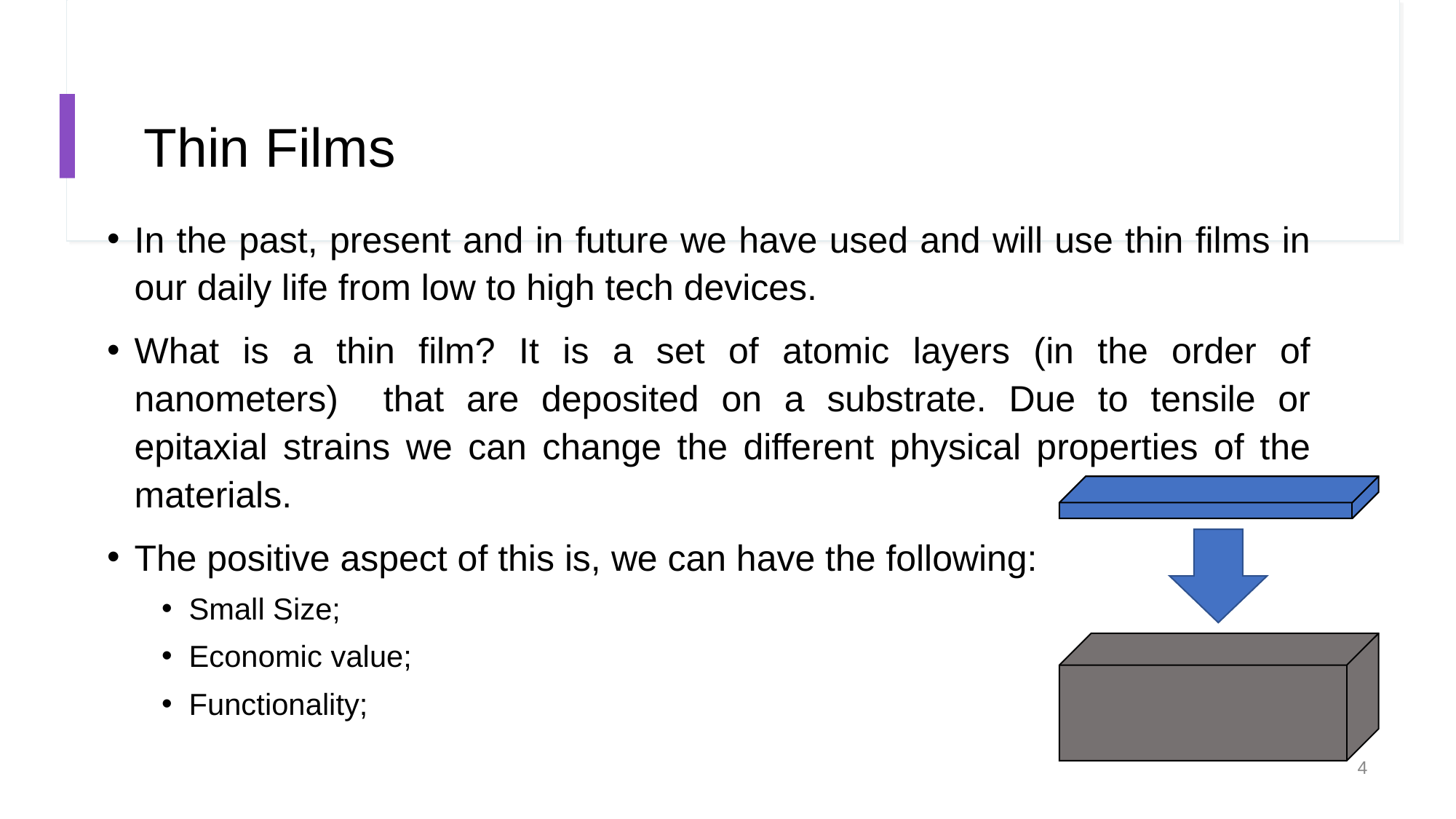

# Thin Films
In the past, present and in future we have used and will use thin films in our daily life from low to high tech devices.
What is a thin film? It is a set of atomic layers (in the order of nanometers)  that are deposited on a substrate. Due to tensile or epitaxial strains we can change the different physical properties of the materials.
The positive aspect of this is, we can have the following:
Small Size;
Economic value;
Functionality;

4